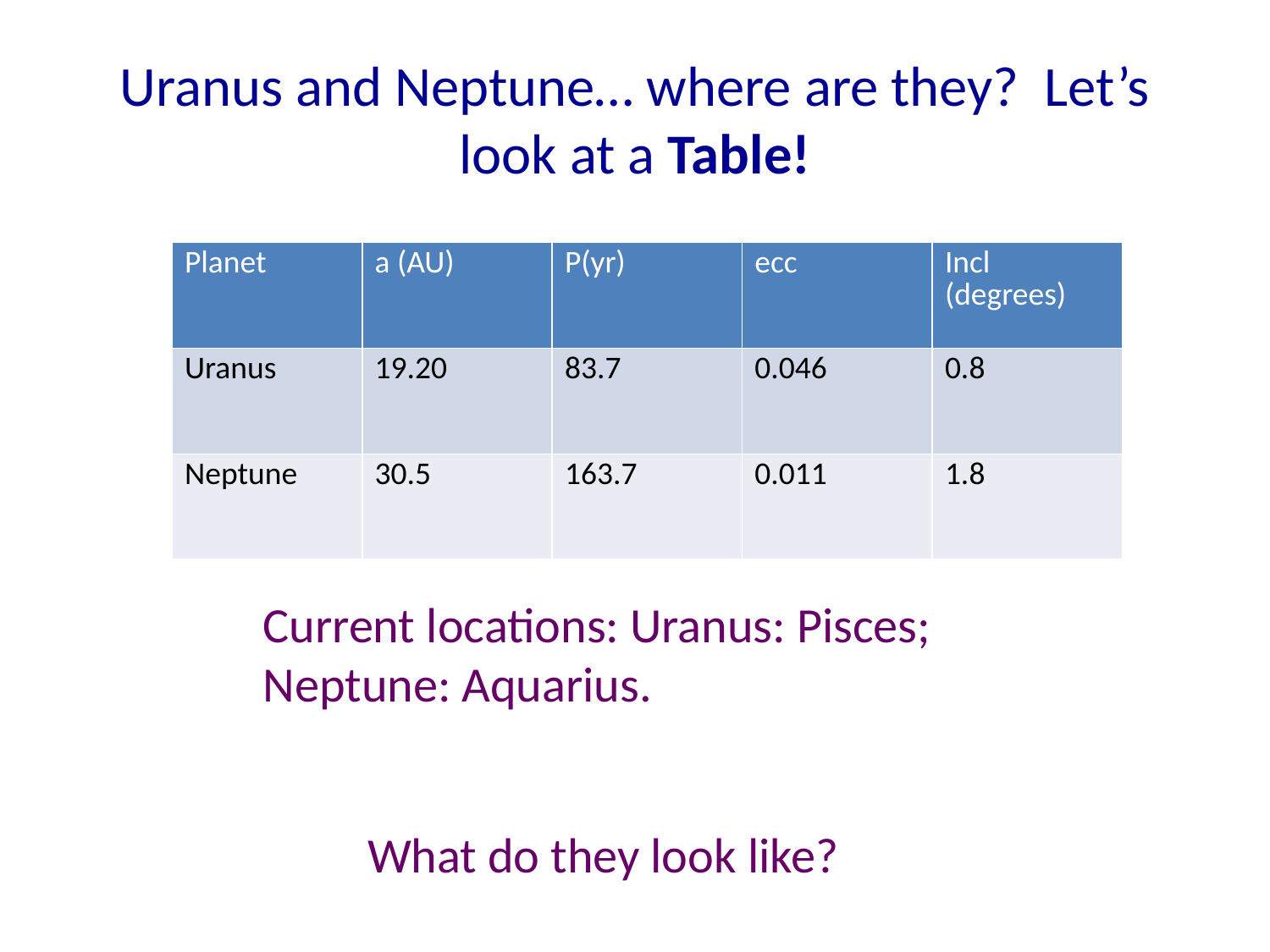

# Uranus and Neptune… where are they?  Let’s look at a Table!
| Planet | a (AU) | P(yr) | ecc | Incl (degrees) |
| --- | --- | --- | --- | --- |
| Uranus | 19.20 | 83.7 | 0.046 | 0.8 |
| Neptune | 30.5 | 163.7 | 0.011 | 1.8 |
Current locations: Uranus: Pisces; Neptune: Aquarius.
What do they look like?